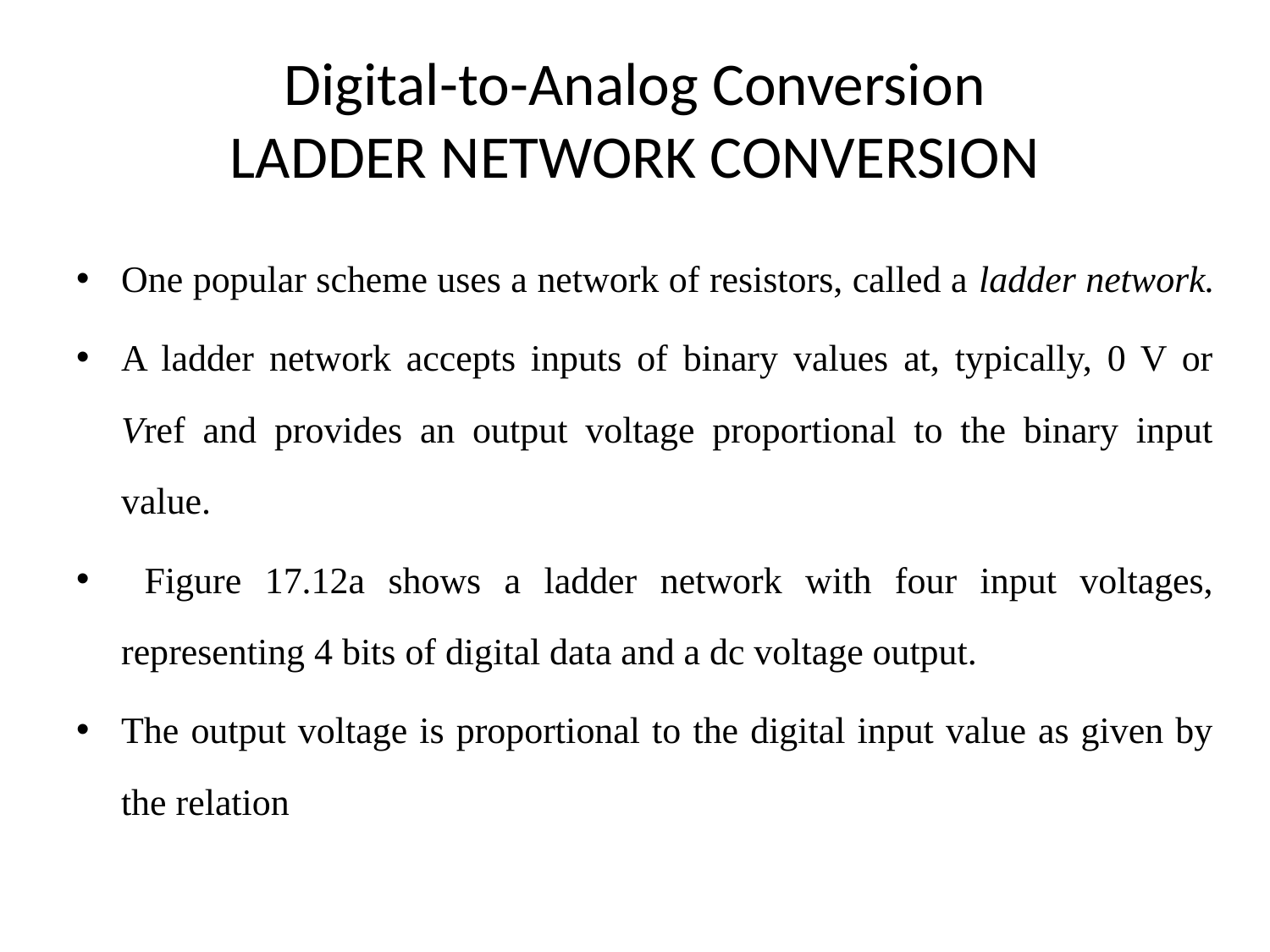

# Digital-to-Analog Conversion LADDER NETWORK CONVERSION
One popular scheme uses a network of resistors, called a ladder network.
A ladder network accepts inputs of binary values at, typically, 0 V or Vref and provides an output voltage proportional to the binary input value.
 Figure 17.12a shows a ladder network with four input voltages, representing 4 bits of digital data and a dc voltage output.
The output voltage is proportional to the digital input value as given by the relation